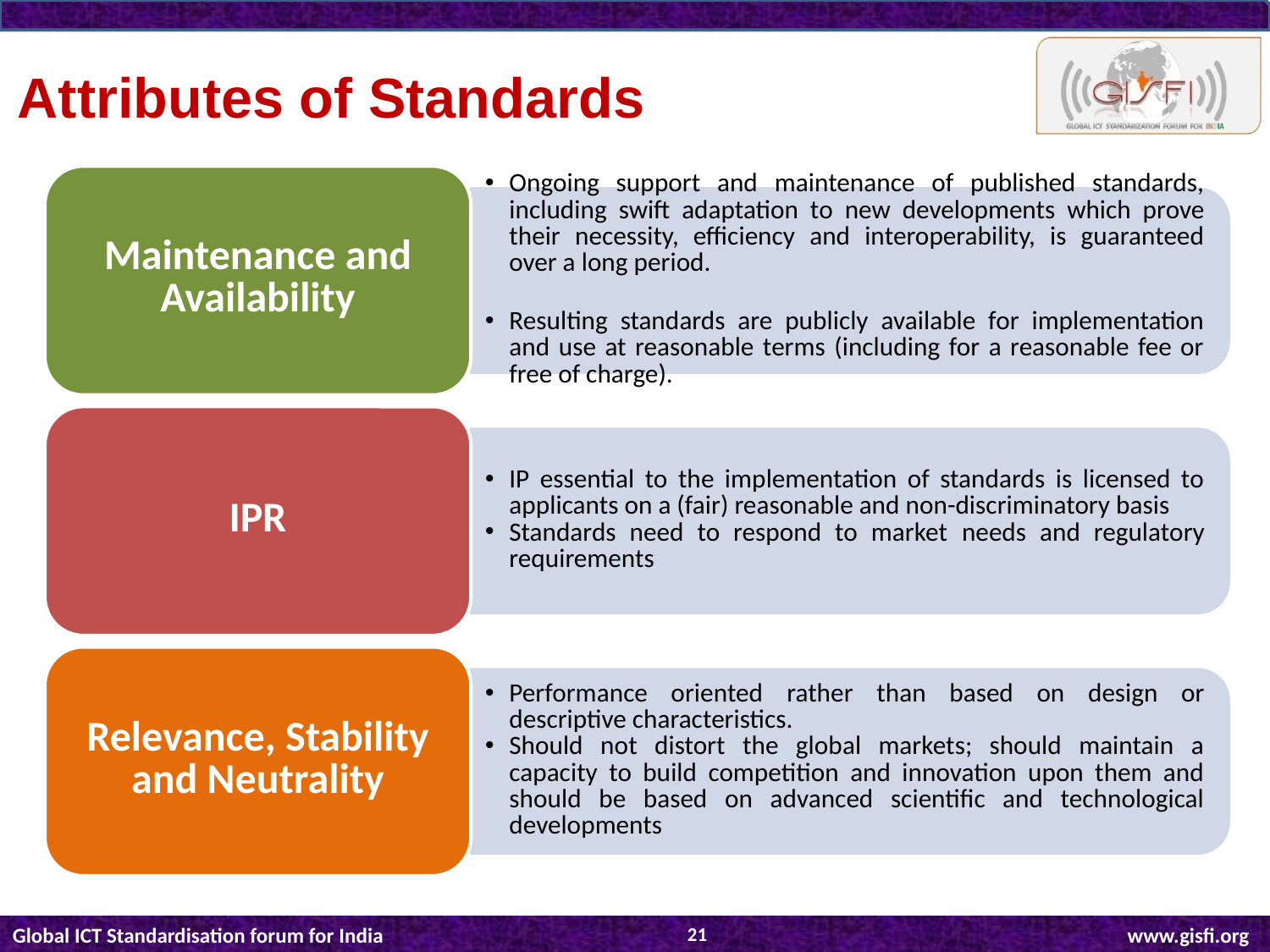

Attributes of Standards
Maintenance and Availability
Ongoing support and maintenance of published standards, including swift adaptation to new developments which prove their necessity, efficiency and interoperability, is guaranteed over a long period.
Resulting standards are publicly available for implementation and use at reasonable terms (including for a reasonable fee or free of charge).
IPR
IP essential to the implementation of standards is licensed to applicants on a (fair) reasonable and non-discriminatory basis
Standards need to respond to market needs and regulatory requirements
Relevance, Stability and Neutrality
Performance oriented rather than based on design or descriptive characteristics.
Should not distort the global markets; should maintain a capacity to build competition and innovation upon them and should be based on advanced scientific and technological developments
21
Global ICT Standardisation forum for India			                                                                                                   www.gisfi.org